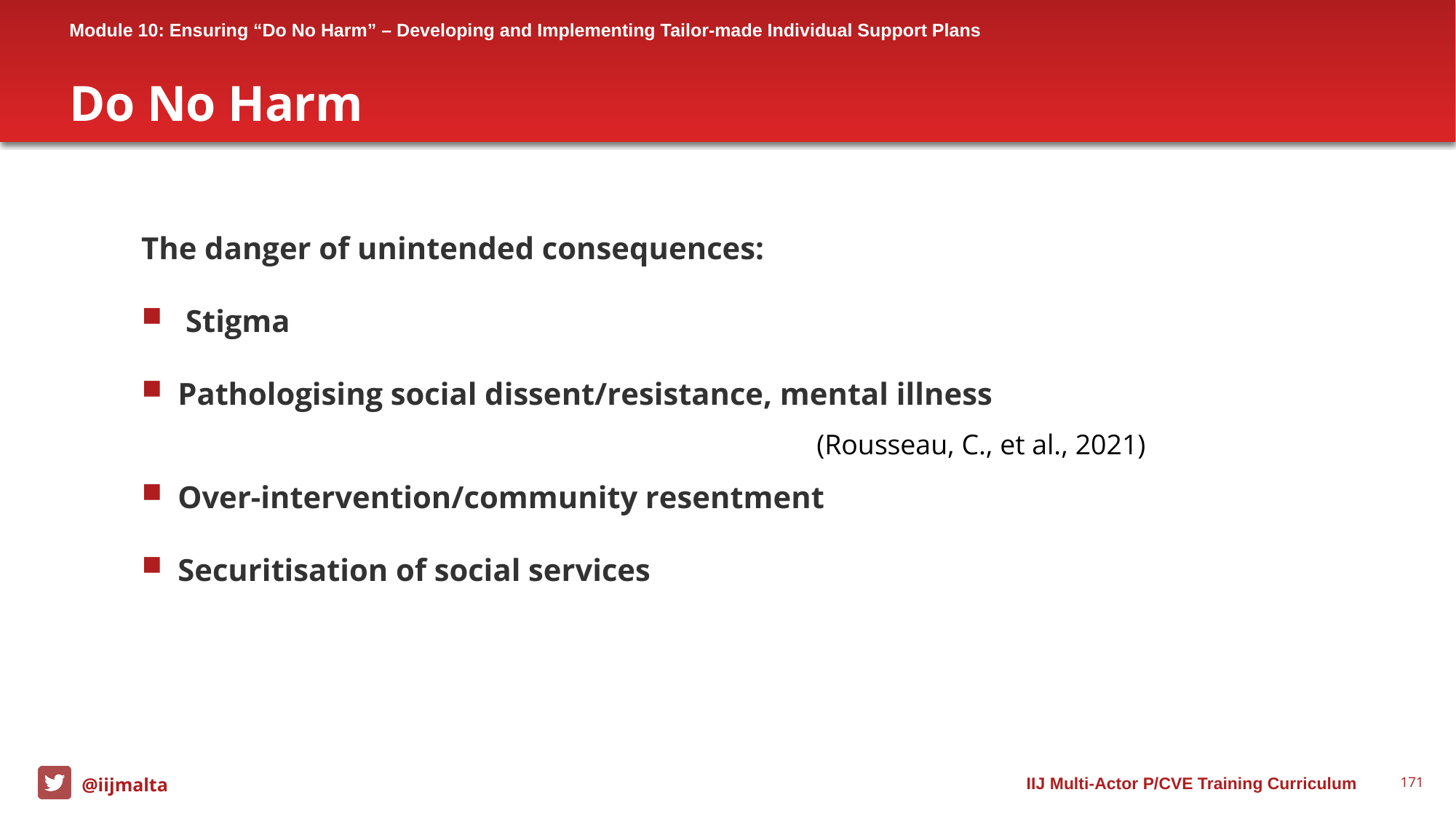

Module 10: Ensuring “Do No Harm” – Developing and Implementing Tailor-made Individual Support Plans

# Do No Harm
The danger of unintended consequences:
 Stigma
Pathologising social dissent/resistance, mental illness
(Rousseau, C., et al., 2021)
Over-intervention/community resentment
Securitisation of social services

IIJ Multi-Actor P/CVE Training Curriculum
171